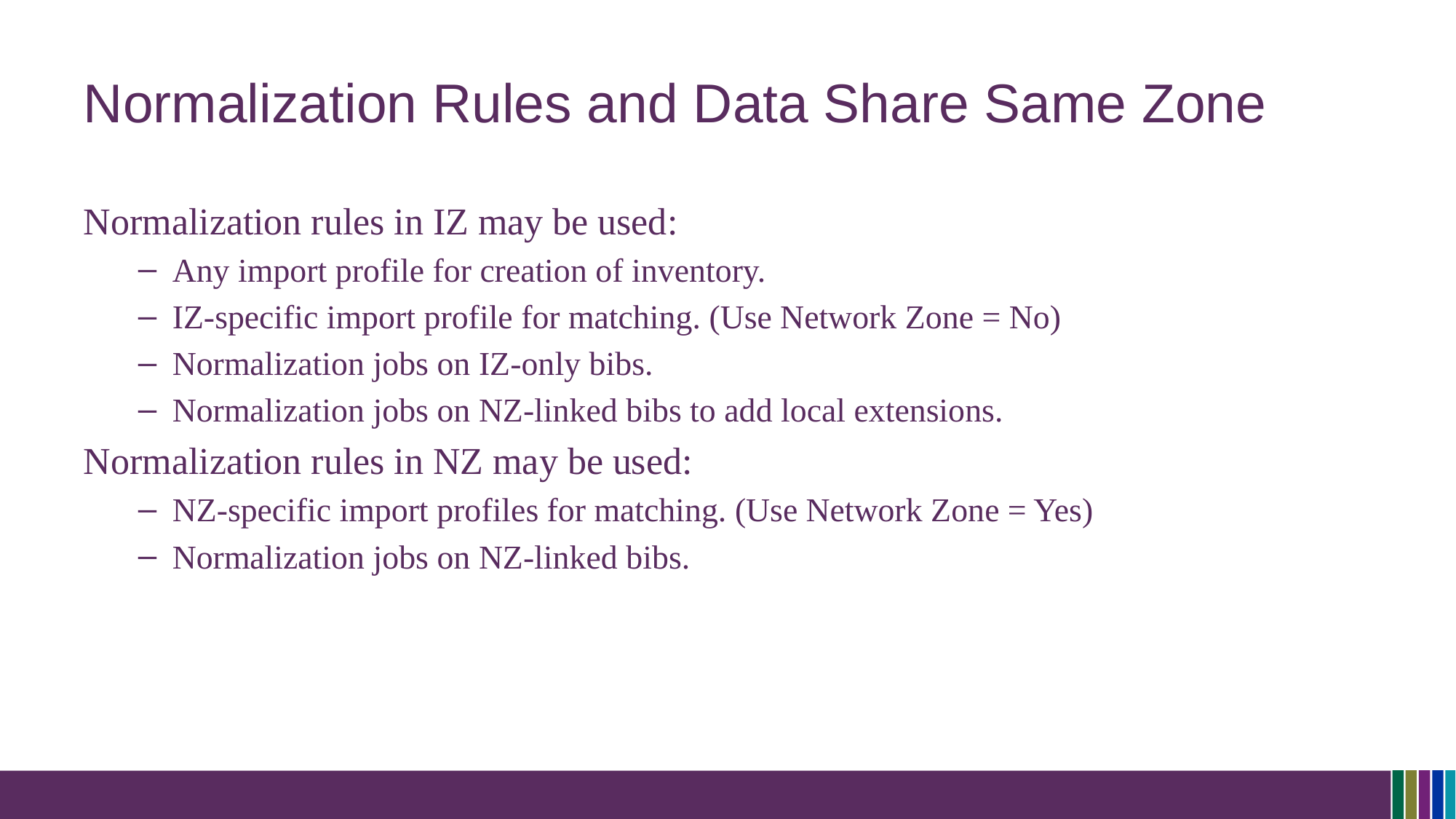

# Normalization Rules and Data Share Same Zone
Normalization rules in IZ may be used:
Any import profile for creation of inventory.
IZ-specific import profile for matching. (Use Network Zone = No)
Normalization jobs on IZ-only bibs.
Normalization jobs on NZ-linked bibs to add local extensions.
Normalization rules in NZ may be used:
NZ-specific import profiles for matching. (Use Network Zone = Yes)
Normalization jobs on NZ-linked bibs.